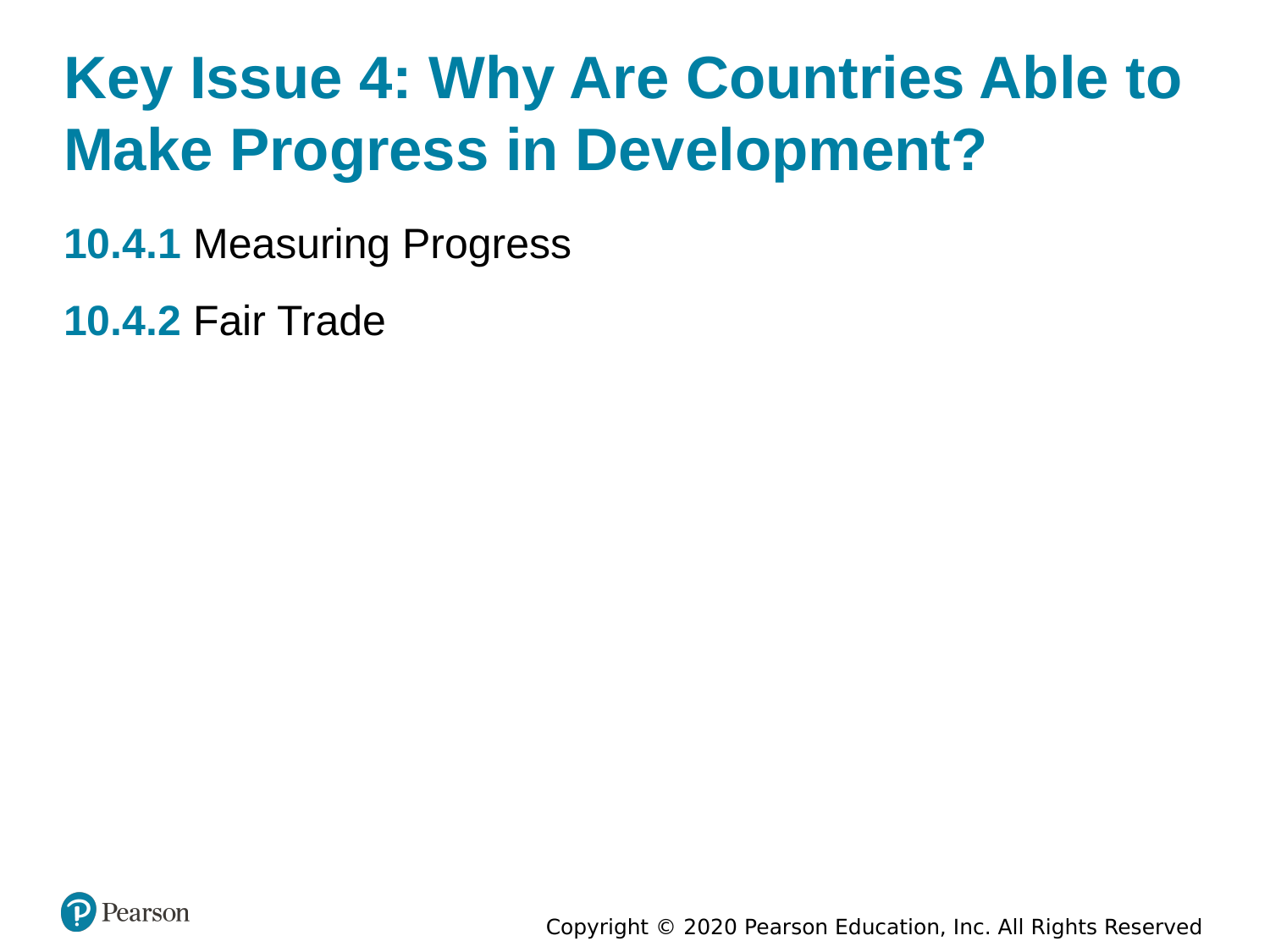

# Key Issue 4: Why Are Countries Able to Make Progress in Development?
10.4.1 Measuring Progress
10.4.2 Fair Trade